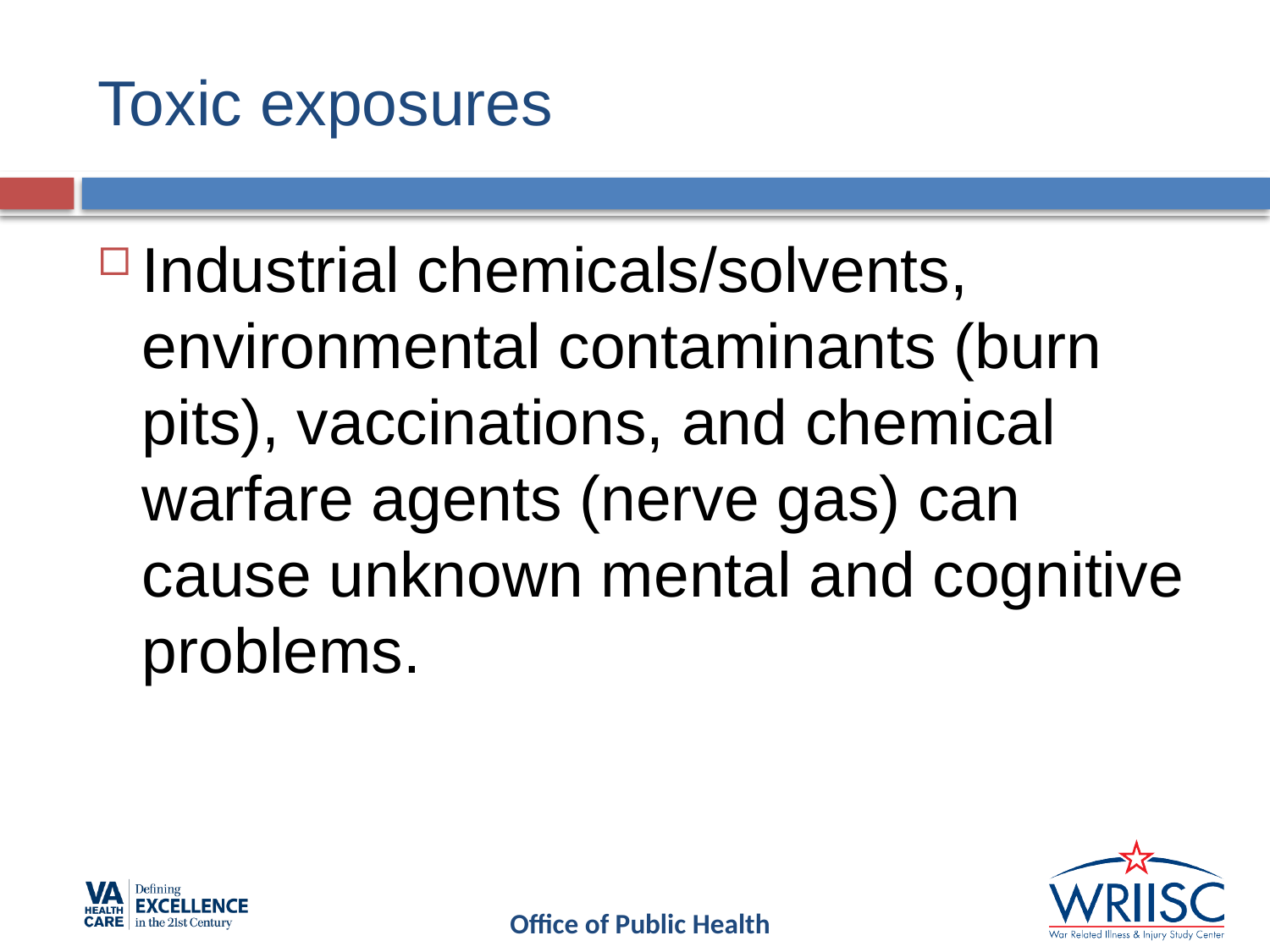

# Toxic exposures
Industrial chemicals/solvents, environmental contaminants (burn pits), vaccinations, and chemical warfare agents (nerve gas) can cause unknown mental and cognitive problems.